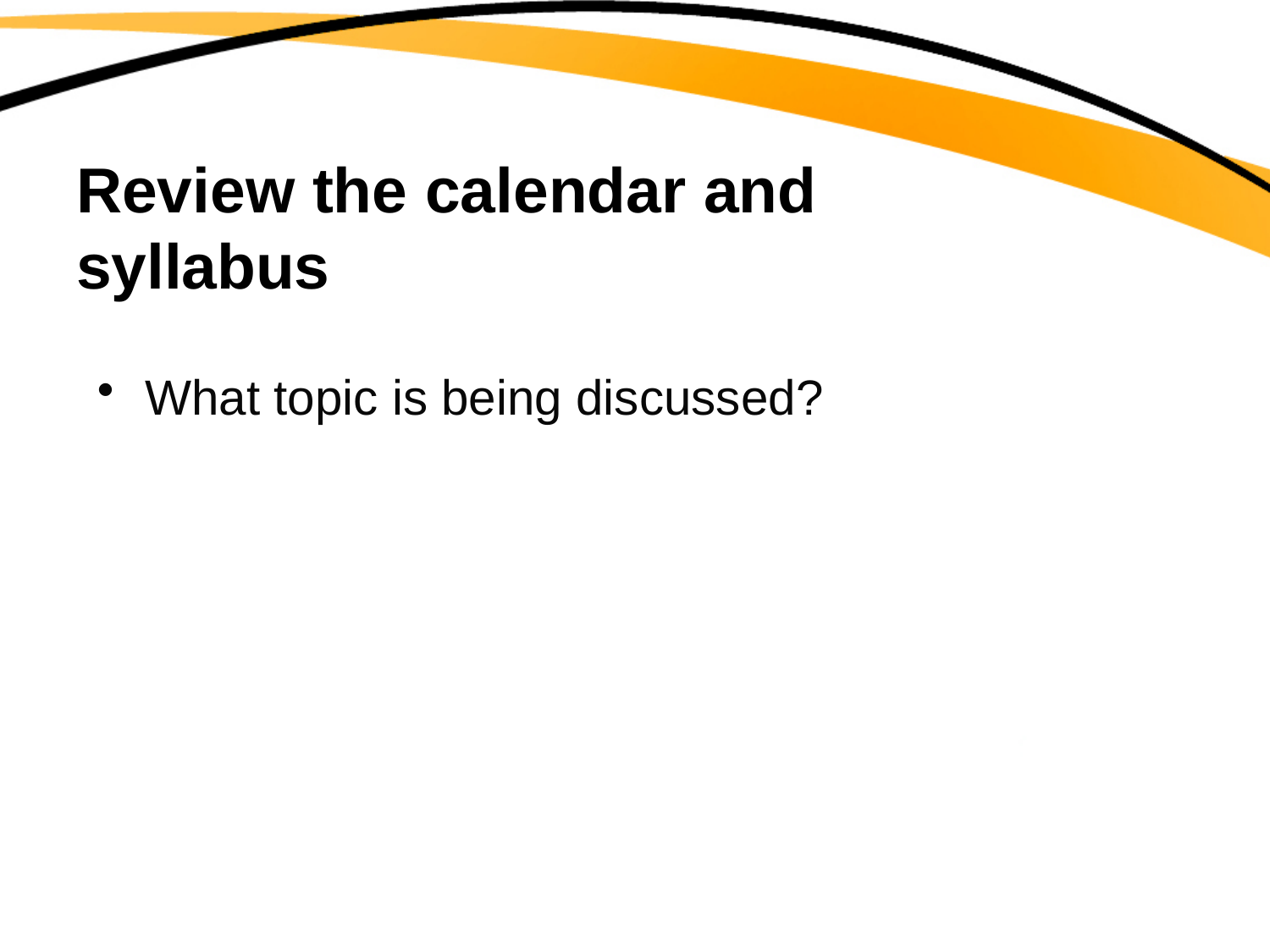

# Review the calendar and syllabus
What topic is being discussed?